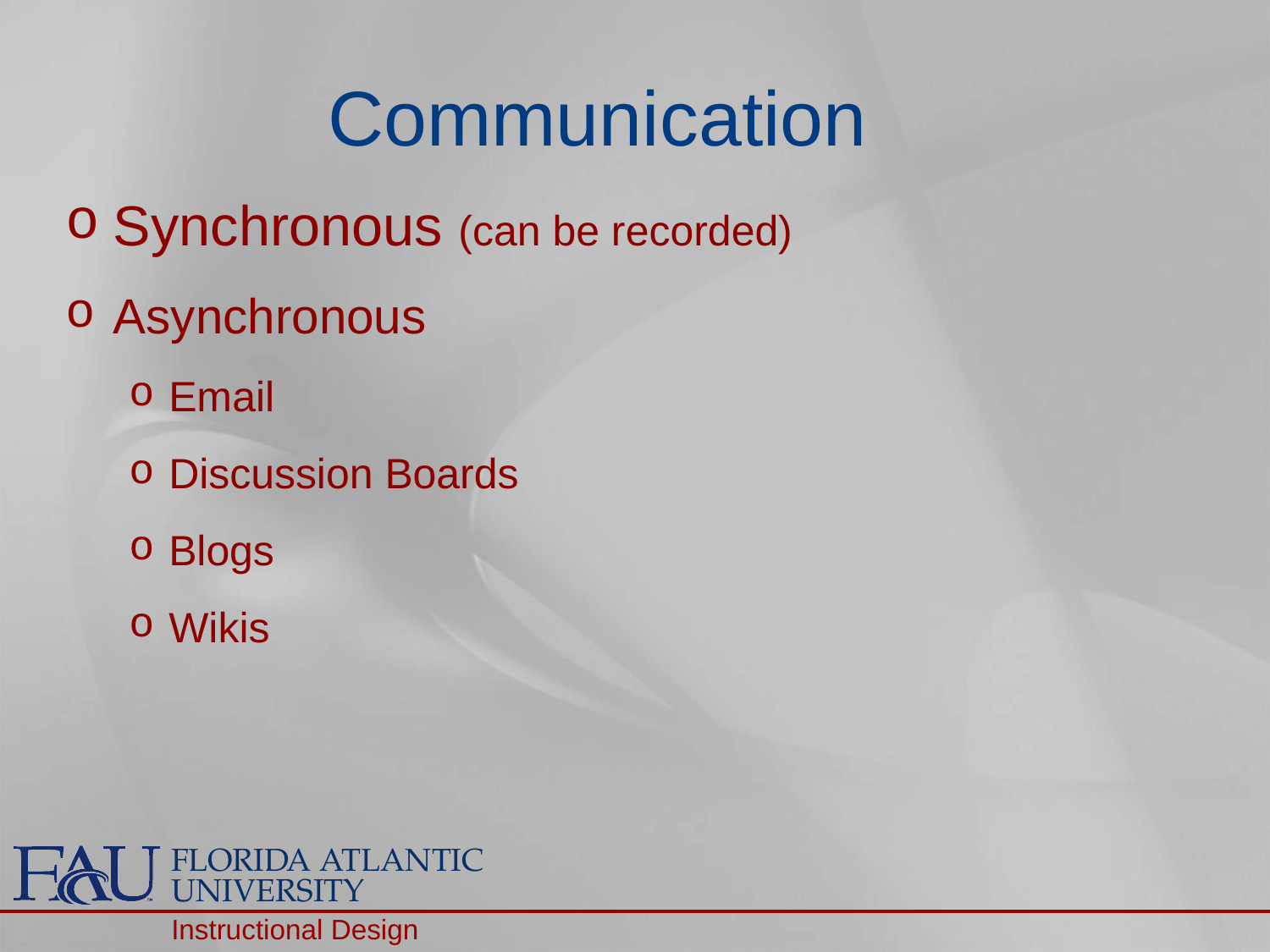

Communication
Synchronous (can be recorded)
Asynchronous
Email
Discussion Boards
Blogs
Wikis